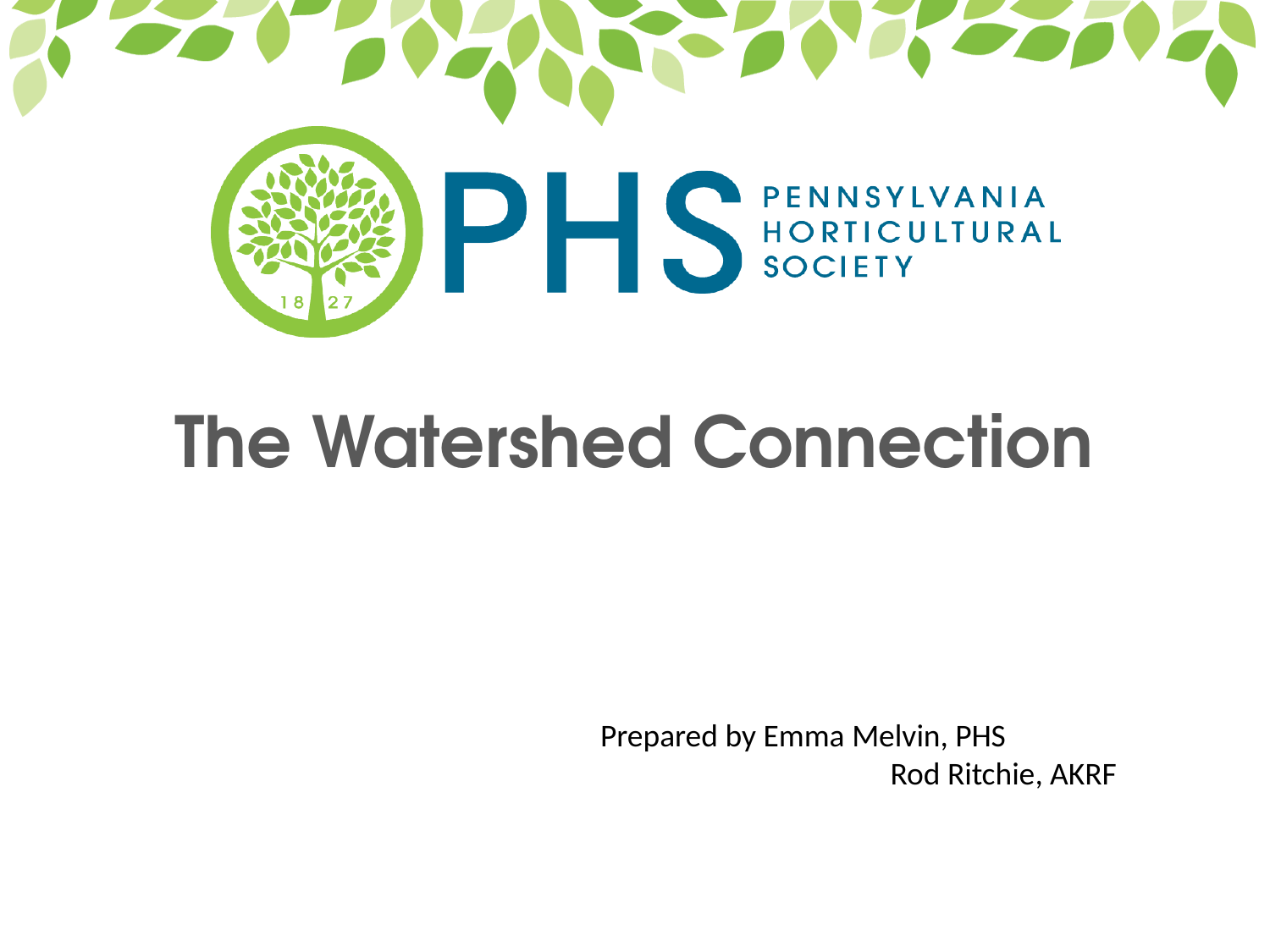

The Watershed Connection
Prepared by Emma Melvin, PHS
  		     Rod Ritchie, AKRF